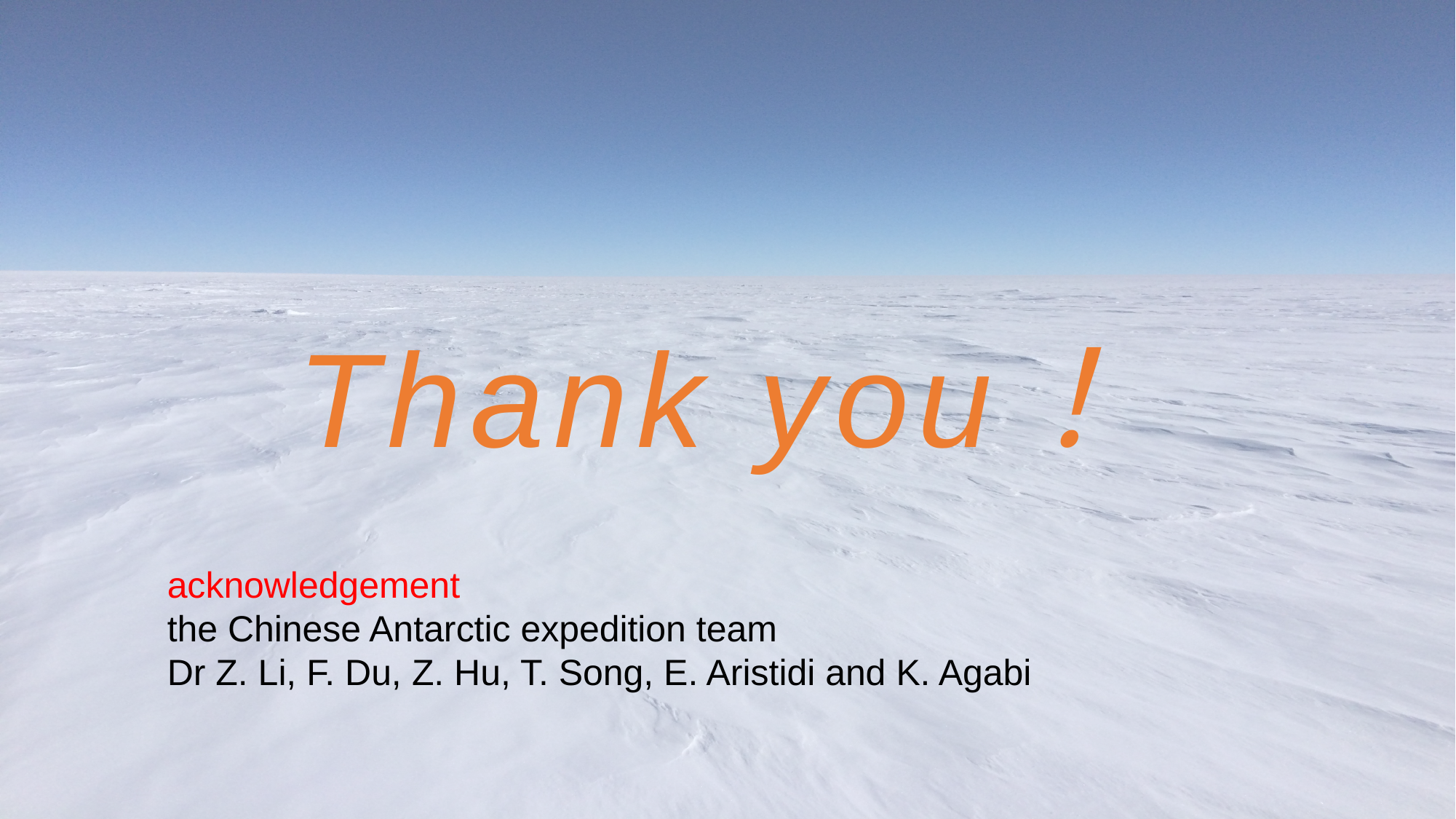

# Thank you！
acknowledgement
the Chinese Antarctic expedition team
Dr Z. Li, F. Du, Z. Hu, T. Song, E. Aristidi and K. Agabi